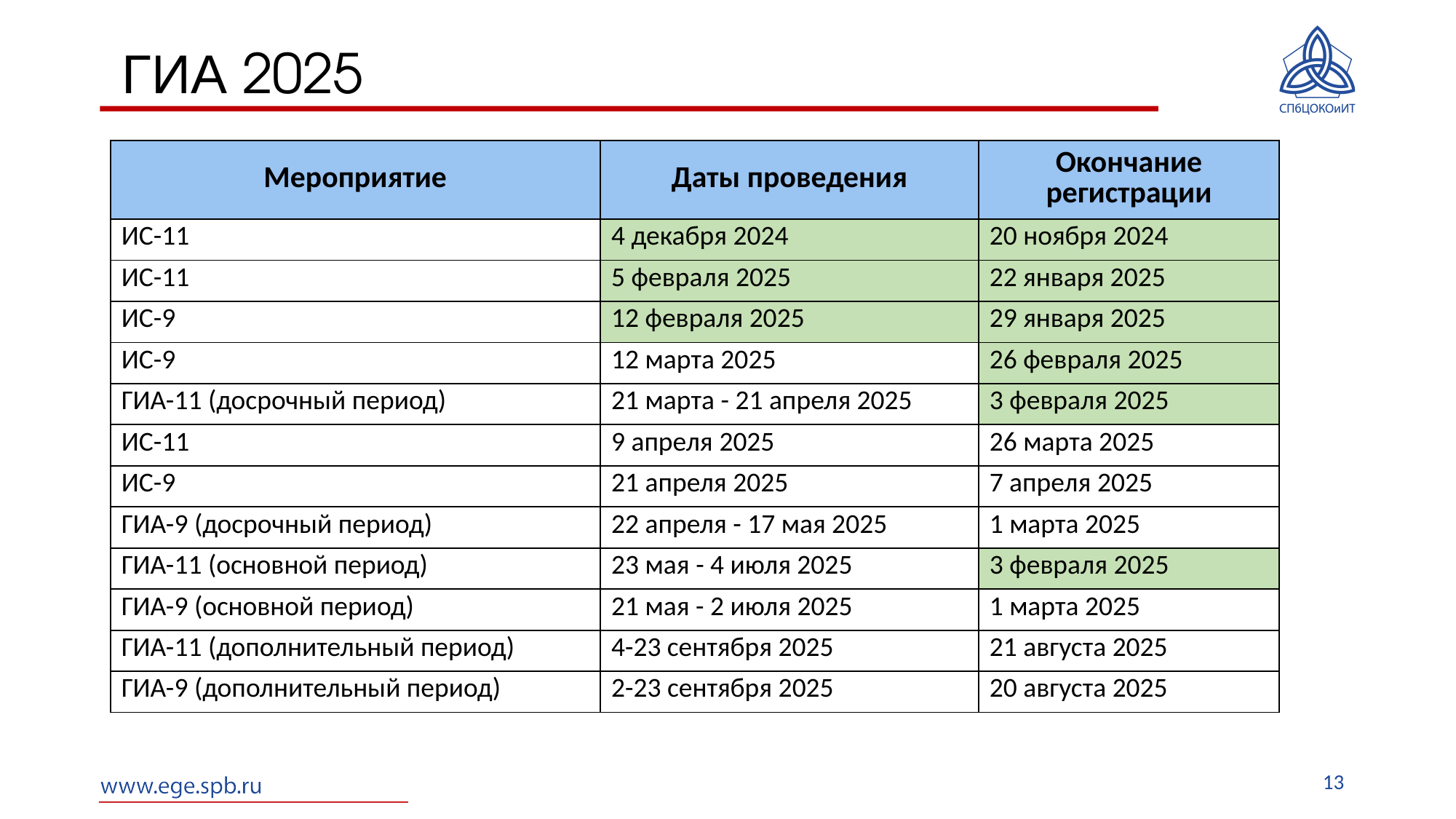

ГИА 2025
| Мероприятие | Даты проведения | Окончание регистрации |
| --- | --- | --- |
| ИС-11 | 4 декабря 2024 | 20 ноября 2024 |
| ИС-11 | 5 февраля 2025 | 22 января 2025 |
| ИС-9 | 12 февраля 2025 | 29 января 2025 |
| ИС-9 | 12 марта 2025 | 26 февраля 2025 |
| ГИА-11 (досрочный период) | 21 марта - 21 апреля 2025 | 3 февраля 2025 |
| ИС-11 | 9 апреля 2025 | 26 марта 2025 |
| ИС-9 | 21 апреля 2025 | 7 апреля 2025 |
| ГИА-9 (досрочный период) | 22 апреля - 17 мая 2025 | 1 марта 2025 |
| ГИА-11 (основной период) | 23 мая - 4 июля 2025 | 3 февраля 2025 |
| ГИА-9 (основной период) | 21 мая - 2 июля 2025 | 1 марта 2025 |
| ГИА-11 (дополнительный период) | 4-23 сентября 2025 | 21 августа 2025 |
| ГИА-9 (дополнительный период) | 2-23 сентября 2025 | 20 августа 2025 |
13